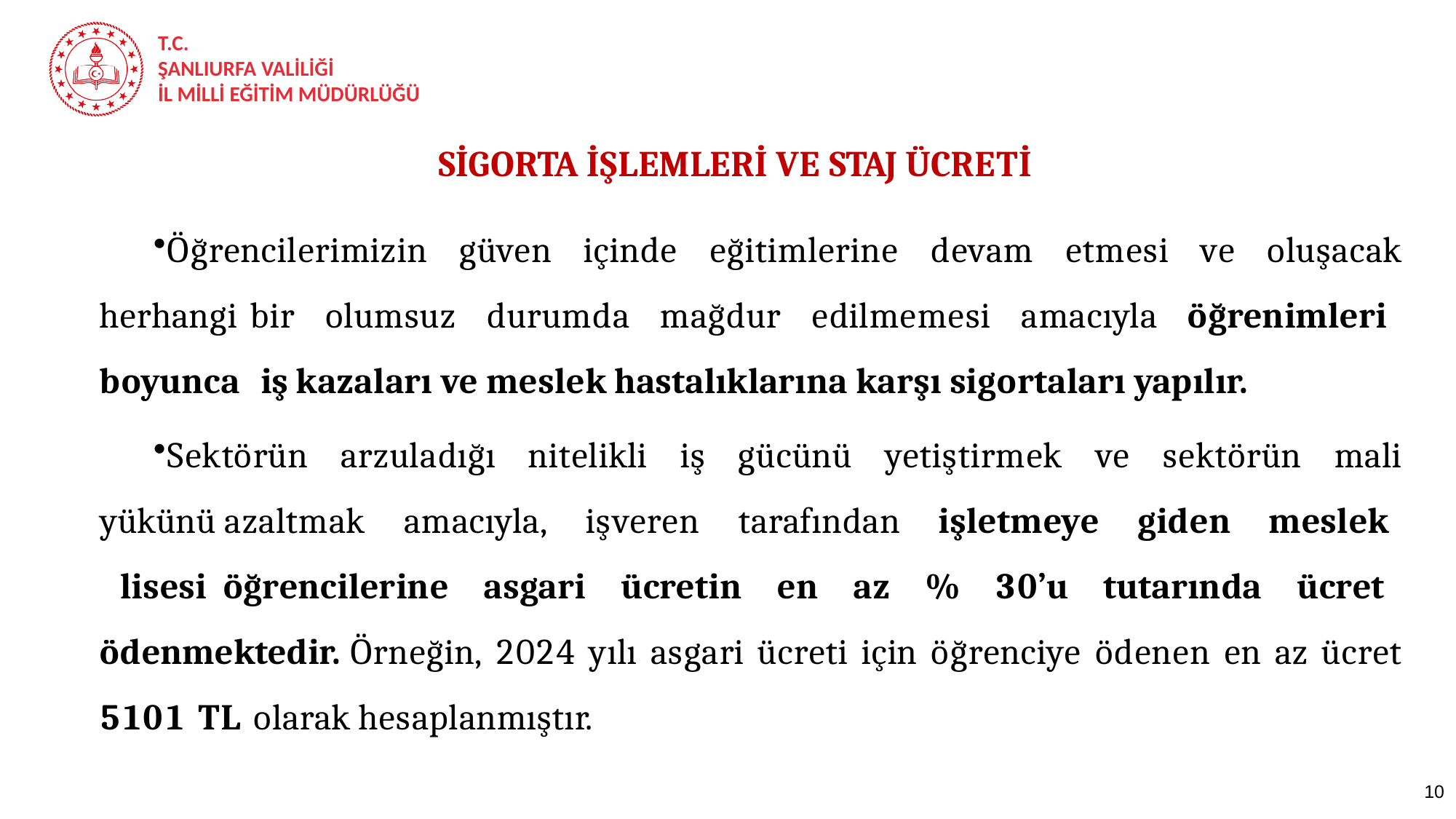

SİGORTA İŞLEMLERİ VE STAJ ÜCRETİ
Öğrencilerimizin güven içinde eğitimlerine devam etmesi ve oluşacak herhangi bir  olumsuz  durumda  mağdur  edilmemesi  amacıyla  öğrenimleri  boyunca  iş kazaları ve meslek hastalıklarına karşı sigortaları yapılır.
Sektörün arzuladığı nitelikli iş gücünü yetiştirmek ve sektörün mali yükünü azaltmak   amacıyla,   işveren   tarafından   işletmeye   giden   meslek   lisesi öğrencilerine  asgari  ücretin  en  az  %  30’u  tutarında  ücret  ödenmektedir. Örneğin, 2024 yılı asgari ücreti için öğrenciye ödenen en az ücret 5101 TL olarak hesaplanmıştır.